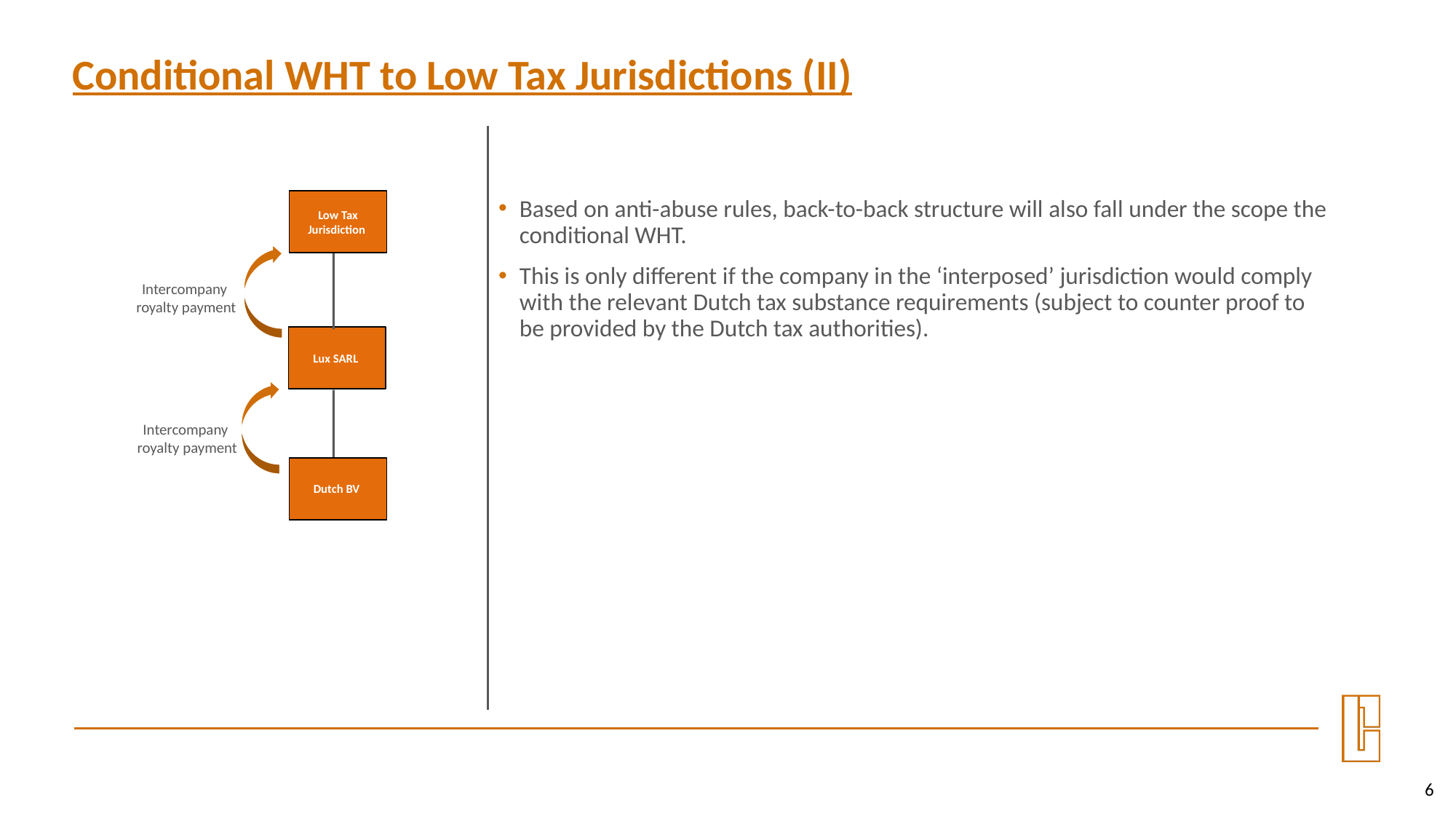

Conditional WHT to Low Tax Jurisdictions (II)

Low Tax Jurisdiction

Intercompany
royalty payment
Lux SARL

Intercompany
royalty payment
Dutch BV
Based on anti-abuse rules, back-to-back structure will also fall under the scope the conditional WHT.
This is only different if the company in the ‘interposed’ jurisdiction would comply with the relevant Dutch tax substance requirements (subject to counter proof to be provided by the Dutch tax authorities).

6